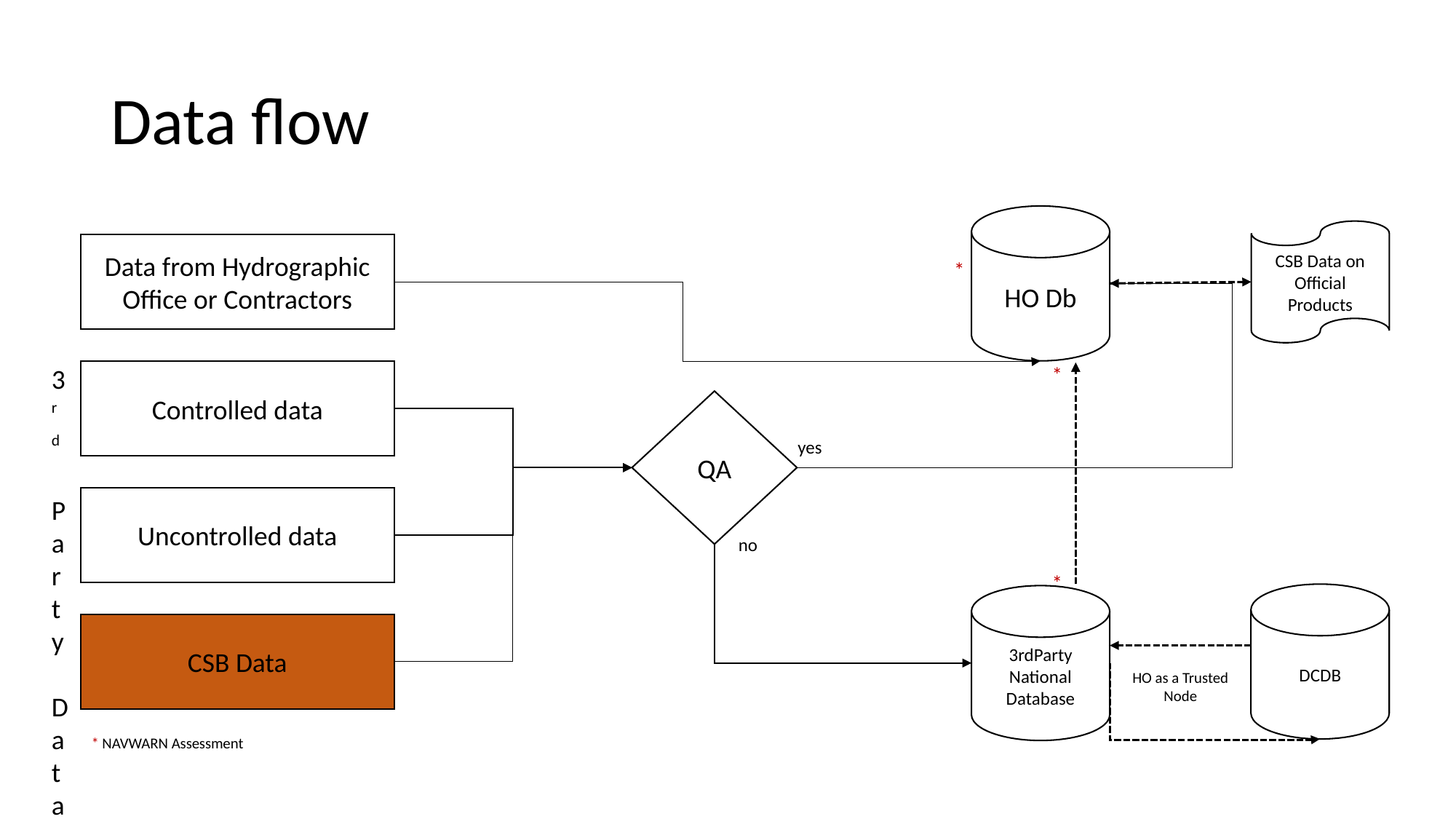

# Data flow
HO Db
CSB Data on Official Products
Data from Hydrographic Office or Contractors
*
*
3rd Party Data
Controlled data
QA
yes
Uncontrolled data
no
*
DCDB
3rdParty
National
Database
CSB Data
HO as a Trusted Node
* NAVWARN Assessment